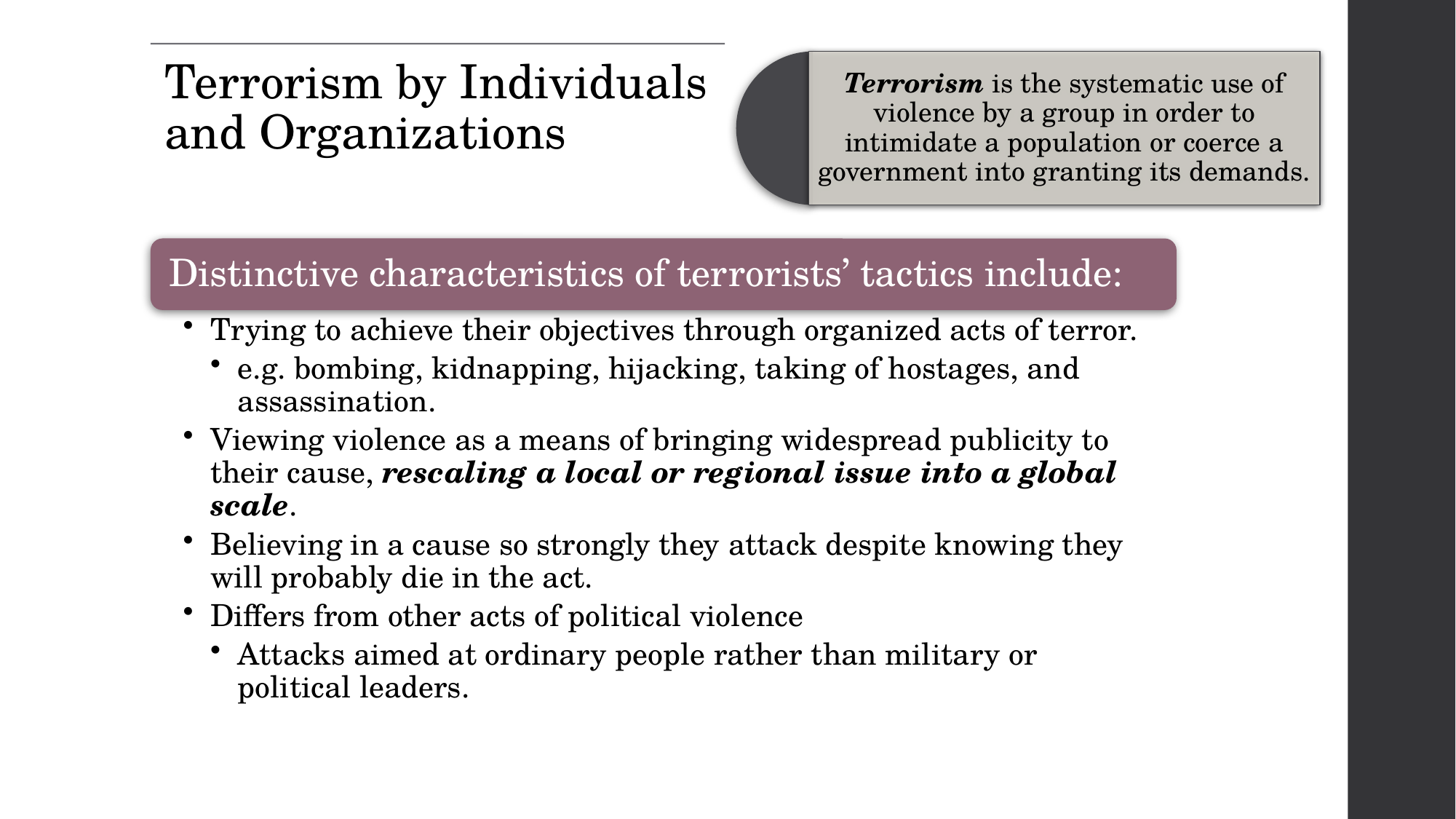

Terrorism by Individuals and Organizations
Terrorism is the systematic use of violence by a group in order to intimidate a population or coerce a government into granting its demands.
Distinctive characteristics of terrorists’ tactics include:
Trying to achieve their objectives through organized acts of terror.
e.g. bombing, kidnapping, hijacking, taking of hostages, and assassination.
Viewing violence as a means of bringing widespread publicity to their cause, rescaling a local or regional issue into a global scale.
Believing in a cause so strongly they attack despite knowing they will probably die in the act.
Differs from other acts of political violence
Attacks aimed at ordinary people rather than military or political leaders.